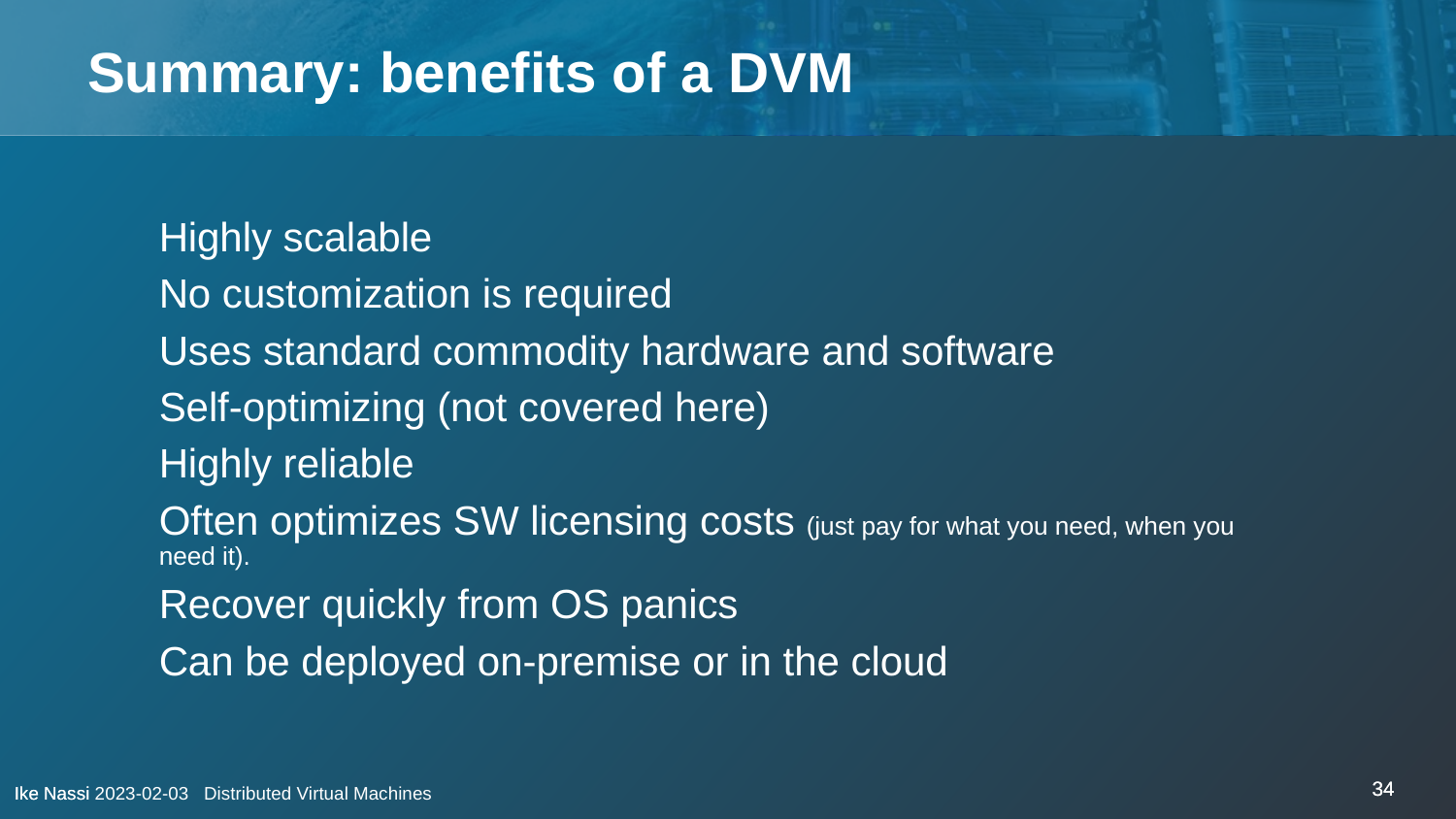

# Summary: benefits of a DVM
Highly scalable
No customization is required
Uses standard commodity hardware and software
Self-optimizing (not covered here)
Highly reliable
Often optimizes SW licensing costs (just pay for what you need, when you need it).
Recover quickly from OS panics
Can be deployed on-premise or in the cloud